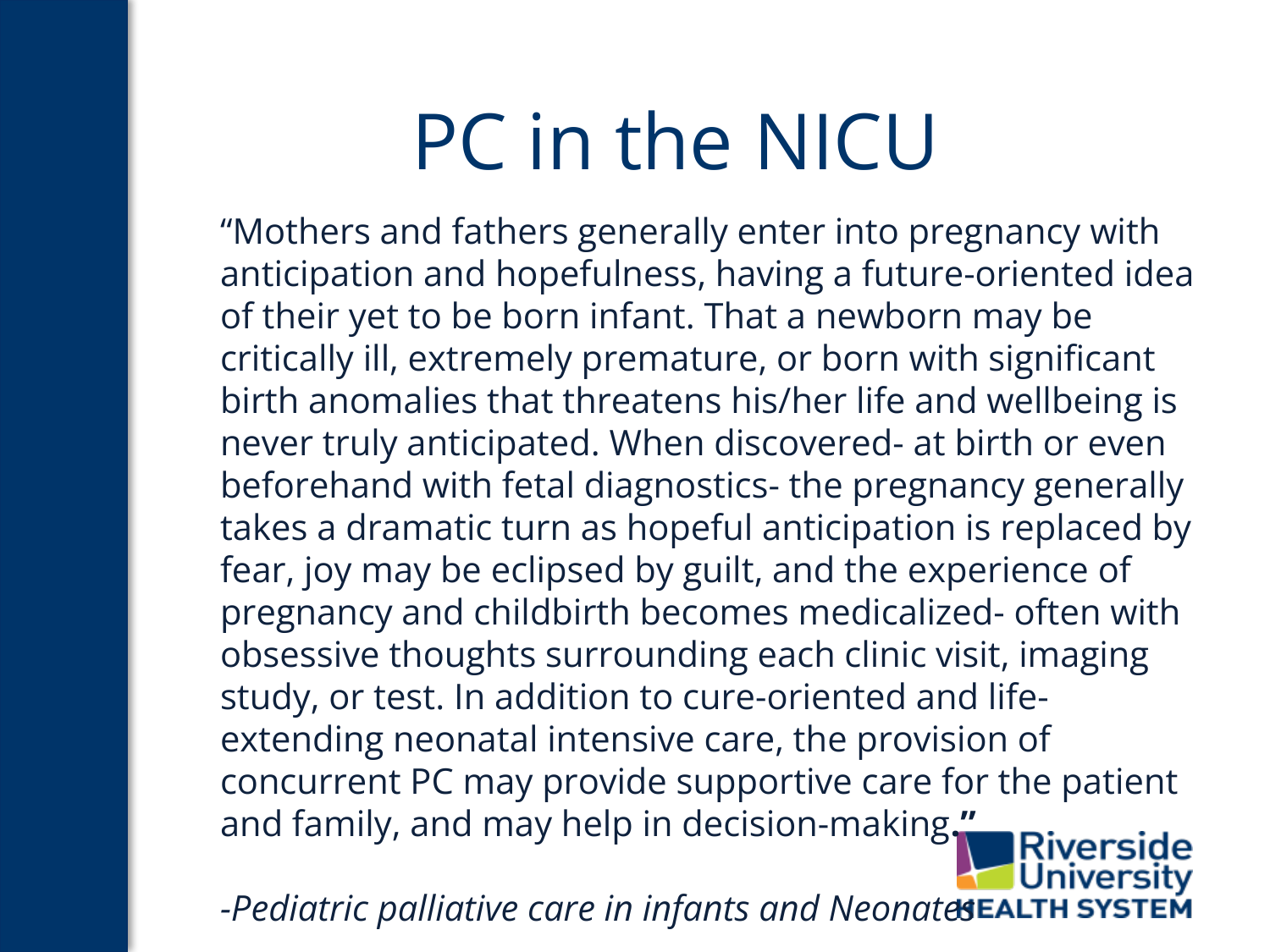

# PC in the NICU
“Mothers and fathers generally enter into pregnancy with anticipation and hopefulness, having a future-oriented idea of their yet to be born infant. That a newborn may be critically ill, extremely premature, or born with significant birth anomalies that threatens his/her life and wellbeing is never truly anticipated. When discovered- at birth or even beforehand with fetal diagnostics- the pregnancy generally takes a dramatic turn as hopeful anticipation is replaced by fear, joy may be eclipsed by guilt, and the experience of pregnancy and childbirth becomes medicalized- often with obsessive thoughts surrounding each clinic visit, imaging study, or test. In addition to cure-oriented and life-extending neonatal intensive care, the provision of concurrent PC may provide supportive care for the patient and family, and may help in decision-making.”

-Pediatric palliative care in infants and Neonates